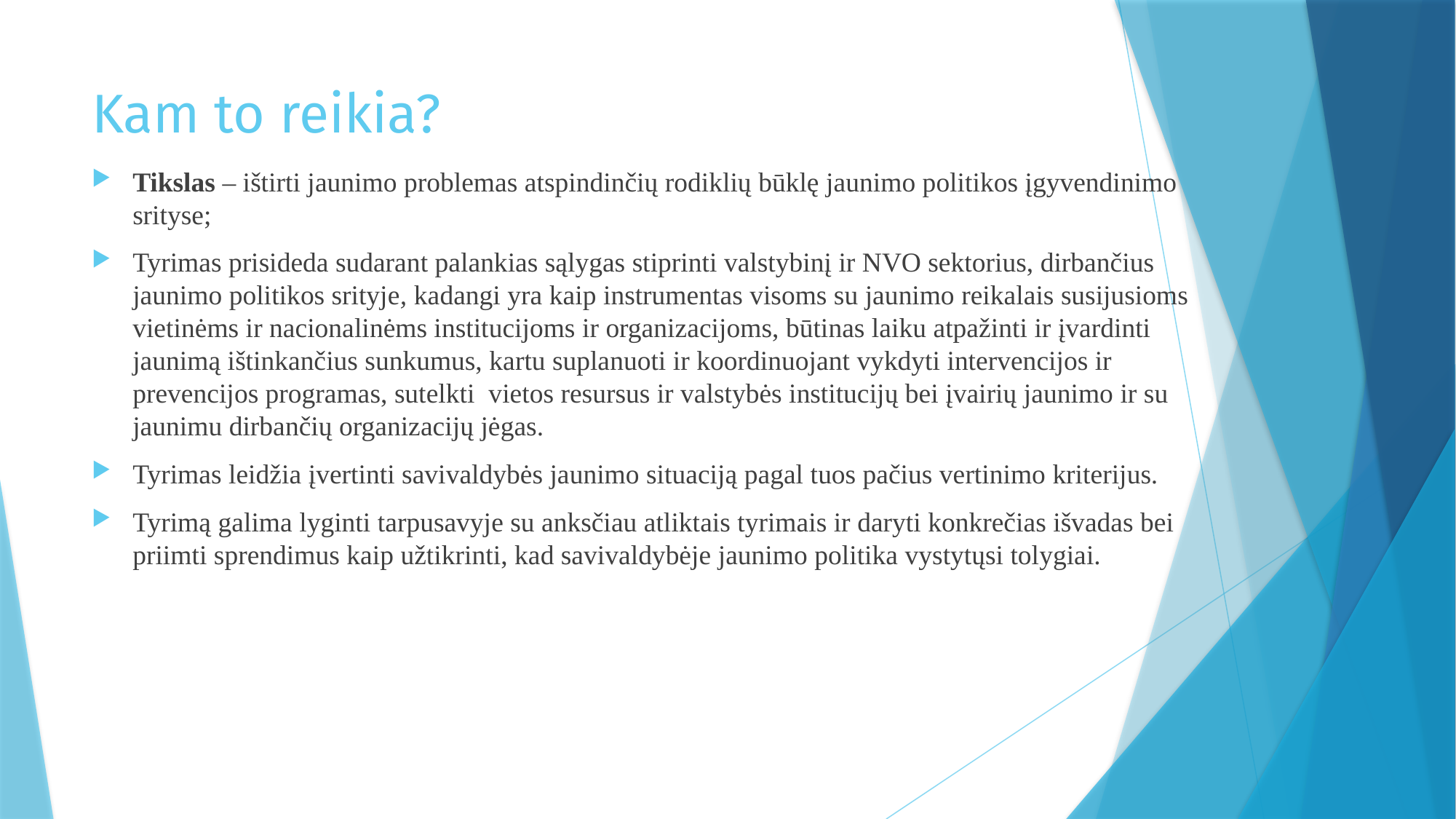

# Kam to reikia?
Tikslas – ištirti jaunimo problemas atspindinčių rodiklių būklę jaunimo politikos įgyvendinimo srityse;
Tyrimas prisideda sudarant palankias sąlygas stiprinti valstybinį ir NVO sektorius, dirbančius jaunimo politikos srityje, kadangi yra kaip instrumentas visoms su jaunimo reikalais susijusioms vietinėms ir nacionalinėms institucijoms ir organizacijoms, būtinas laiku atpažinti ir įvardinti jaunimą ištinkančius sunkumus, kartu suplanuoti ir koordinuojant vykdyti intervencijos ir prevencijos programas, sutelkti  vietos resursus ir valstybės institucijų bei įvairių jaunimo ir su jaunimu dirbančių organizacijų jėgas.
Tyrimas leidžia įvertinti savivaldybės jaunimo situaciją pagal tuos pačius vertinimo kriterijus.
Tyrimą galima lyginti tarpusavyje su anksčiau atliktais tyrimais ir daryti konkrečias išvadas bei priimti sprendimus kaip užtikrinti, kad savivaldybėje jaunimo politika vystytųsi tolygiai.